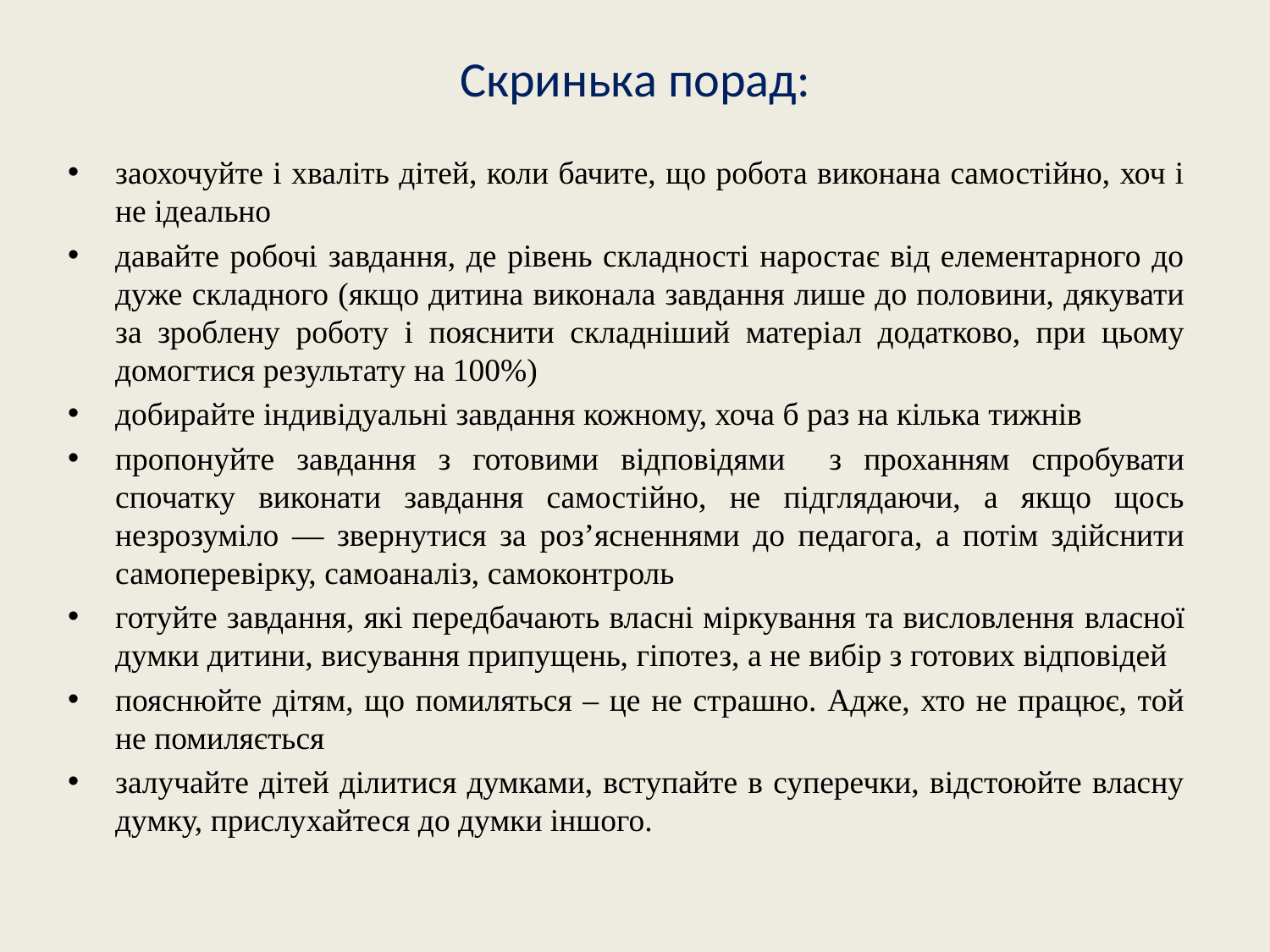

# Скринька порад:
заохочуйте і хваліть дітей, коли бачите, що робота виконана самостійно, хоч і не ідеально
давайте робочі завдання, де рівень складності наростає від елементарного до дуже складного (якщо дитина виконала завдання лише до половини, дякувати за зроблену роботу і пояснити складніший матеріал додатково, при цьому домогтися результату на 100%)
добирайте індивідуальні завдання кожному, хоча б раз на кілька тижнів
пропонуйте завдання з готовими відповідями  з проханням спробувати спочатку виконати завдання самостійно, не підглядаючи, а якщо щось незрозуміло — звернутися за роз’ясненнями до педагога, а потім здійснити самоперевірку, самоаналіз, самоконтроль
готуйте завдання, які передбачають власні міркування та висловлення власної думки дитини, висування припущень, гіпотез, а не вибір з готових відповідей
пояснюйте дітям, що помиляться – це не страшно. Адже, хто не працює, той не помиляється
залучайте дітей ділитися думками, вступайте в суперечки, відстоюйте власну думку, прислухайтеся до думки іншого.